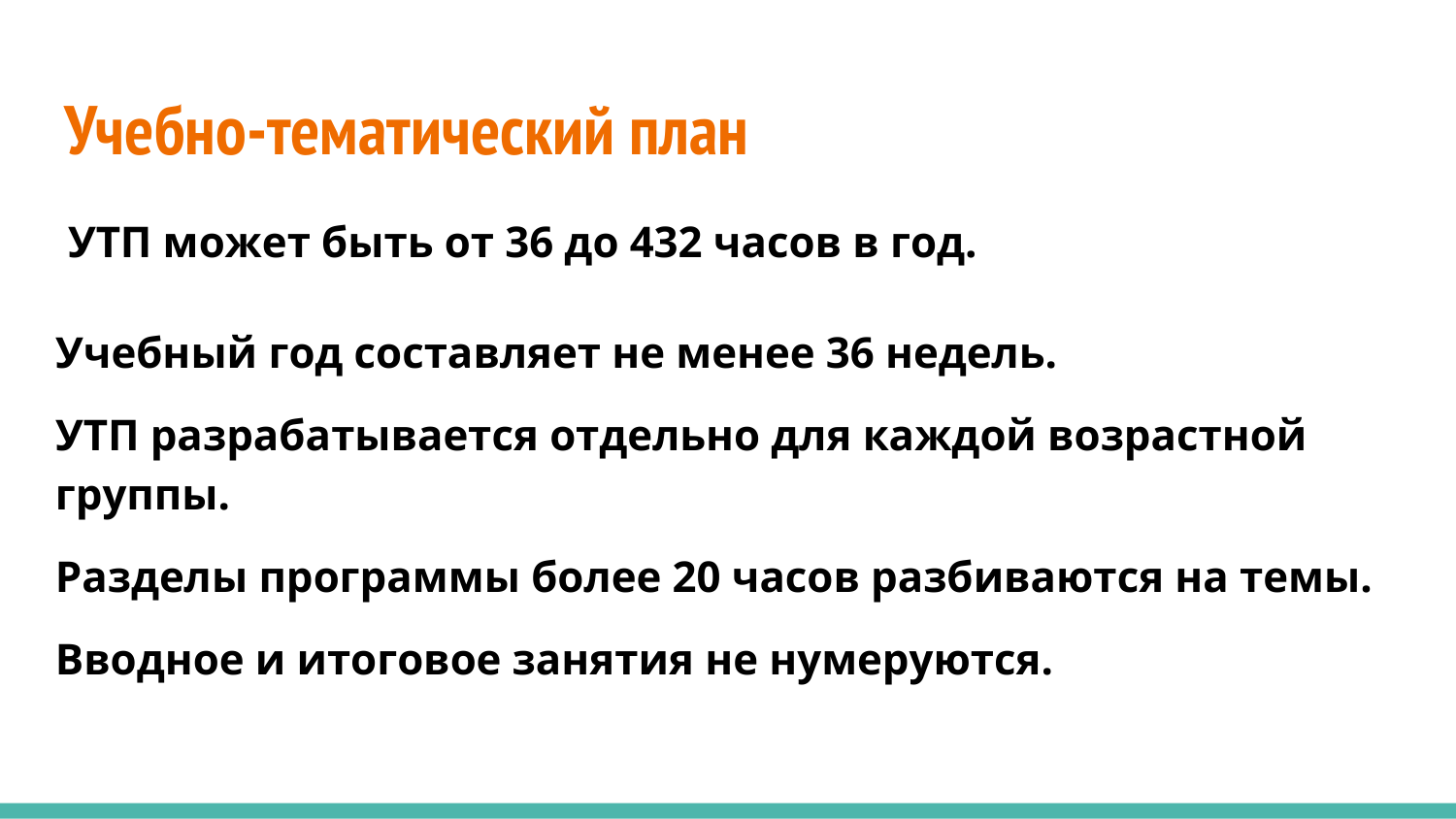

# Учебно-тематический план
 УТП может быть от 36 до 432 часов в год.

Учебный год составляет не менее 36 недель.
УТП разрабатывается отдельно для каждой возрастной группы.
Разделы программы более 20 часов разбиваются на темы.
Вводное и итоговое занятия не нумеруются.